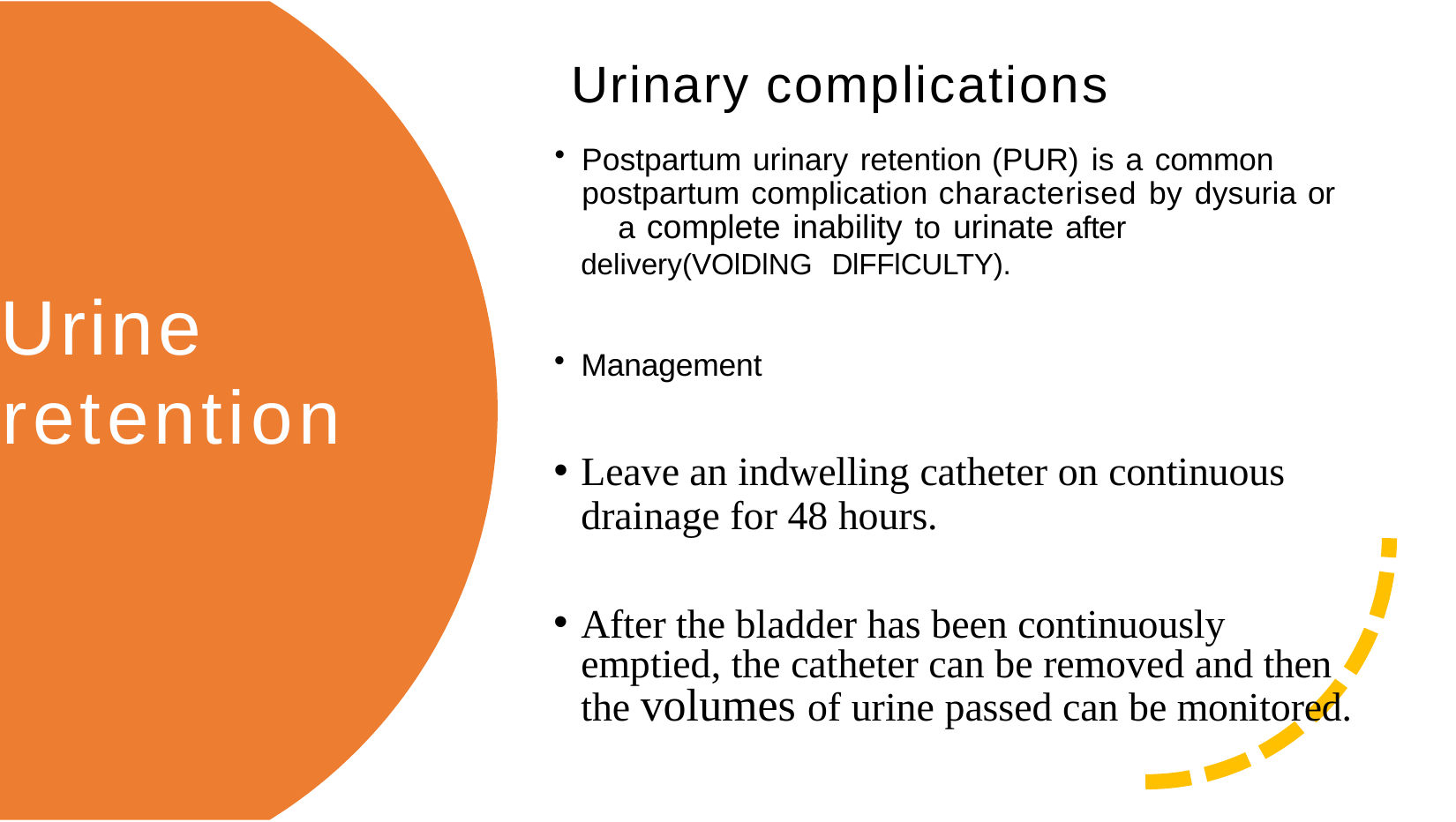

Urinary complications
Postpartum urinary retention (PUR) is a common
postpartum complication characterised by dysuria or
a complete inability to urinate after
delivery(VOlDlNG  DlFFlCULTY).
Urine
retention
Management
Leave an indwelling catheter on continuous
drainage for 48 hours.

After the bladder has been continuously emptied, the catheter can be removed and then the volumes of urine passed can be monitored.